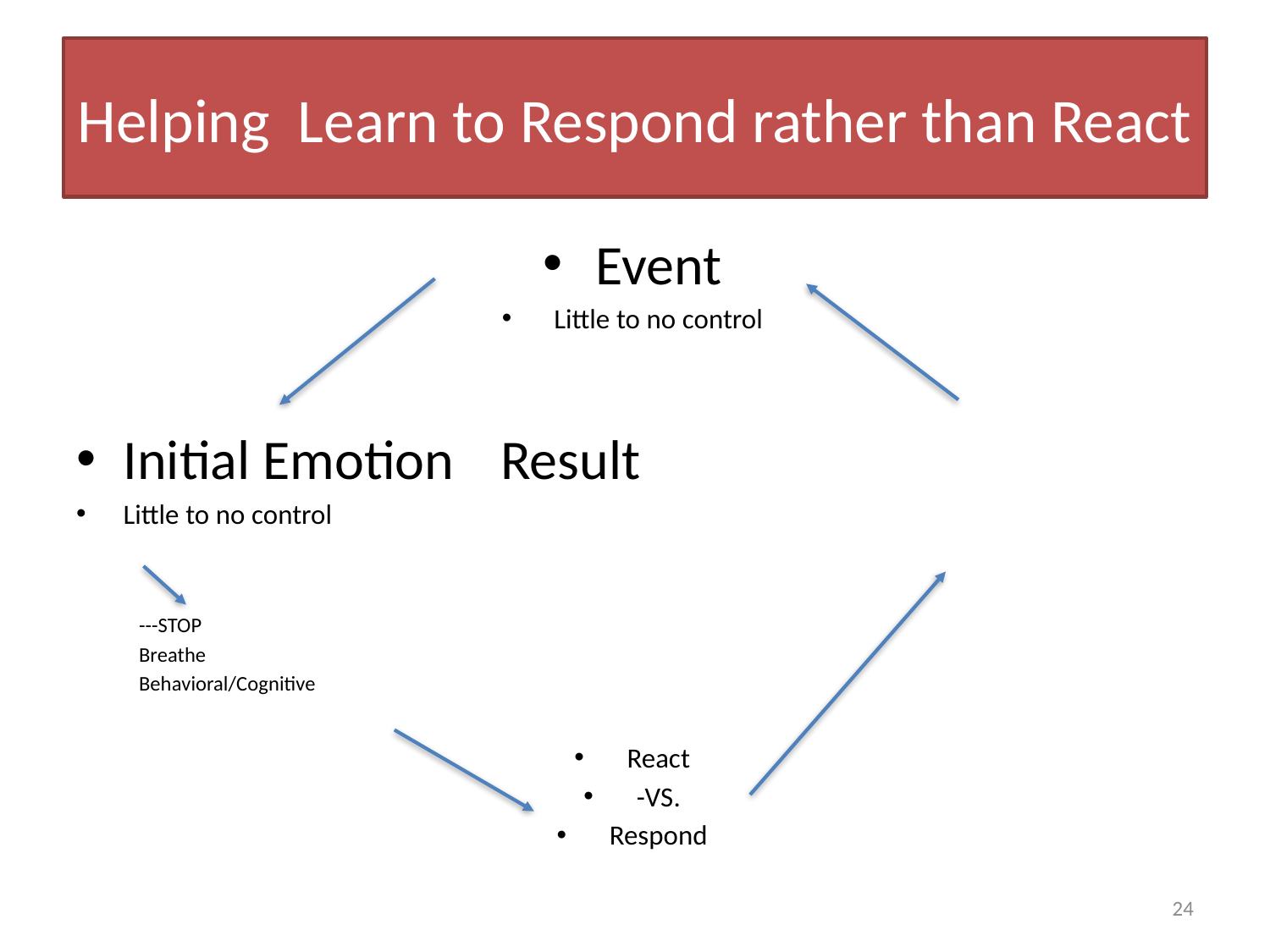

# Helping  Learn to Respond rather than React
Event
Little to no control

Initial Emotion 								Result
Little to no control

	---STOP
	Breathe
	Behavioral/Cognitive

React
-VS.
Respond

24